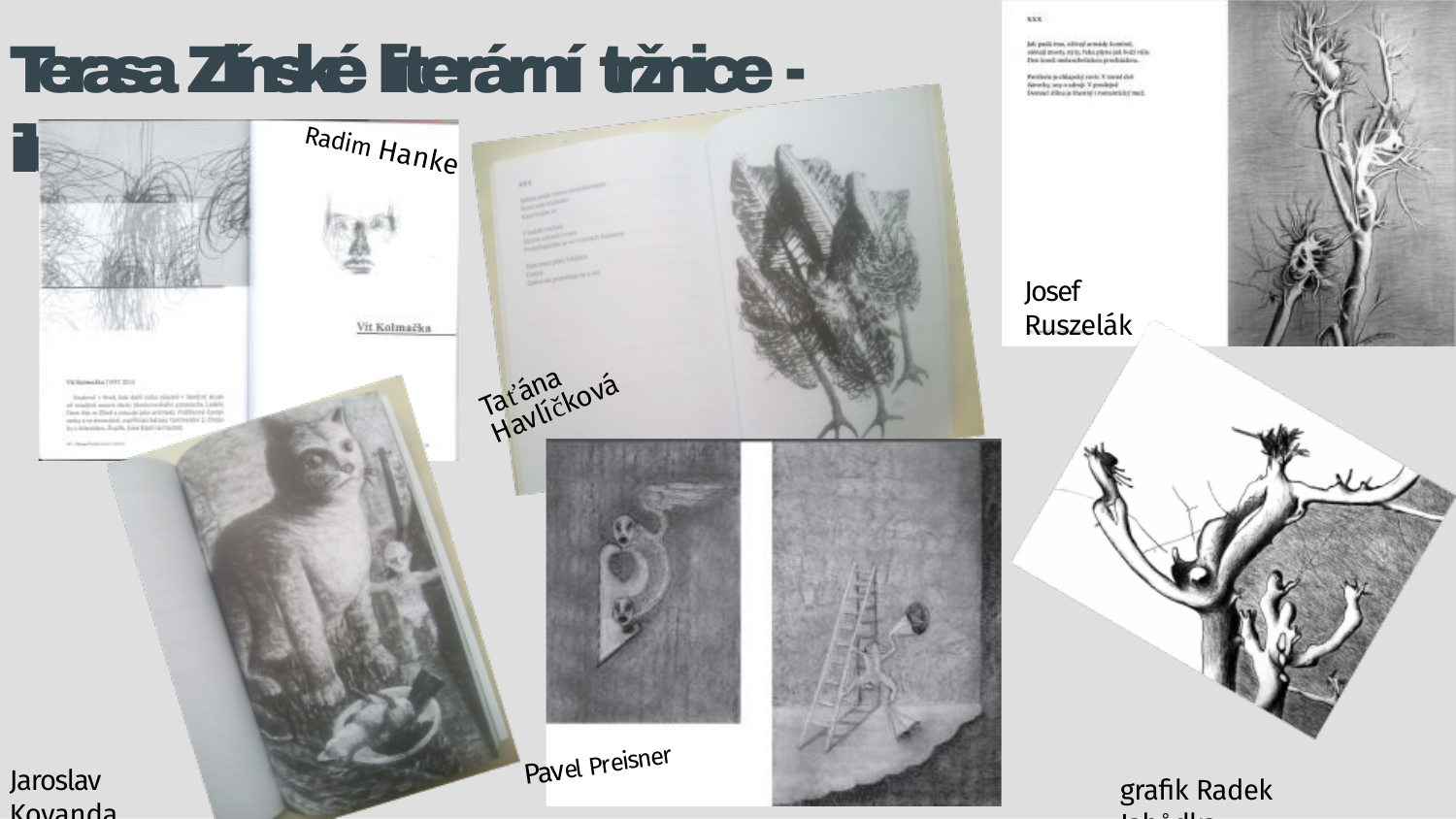

Terasa Zlínské literární tržnice - ilustrace

Radim Hanke
Josef Ruszelák

Taťána Havlíčková
Pavel Preisner
Jaroslav Kovanda
graﬁk Radek Jahůdka